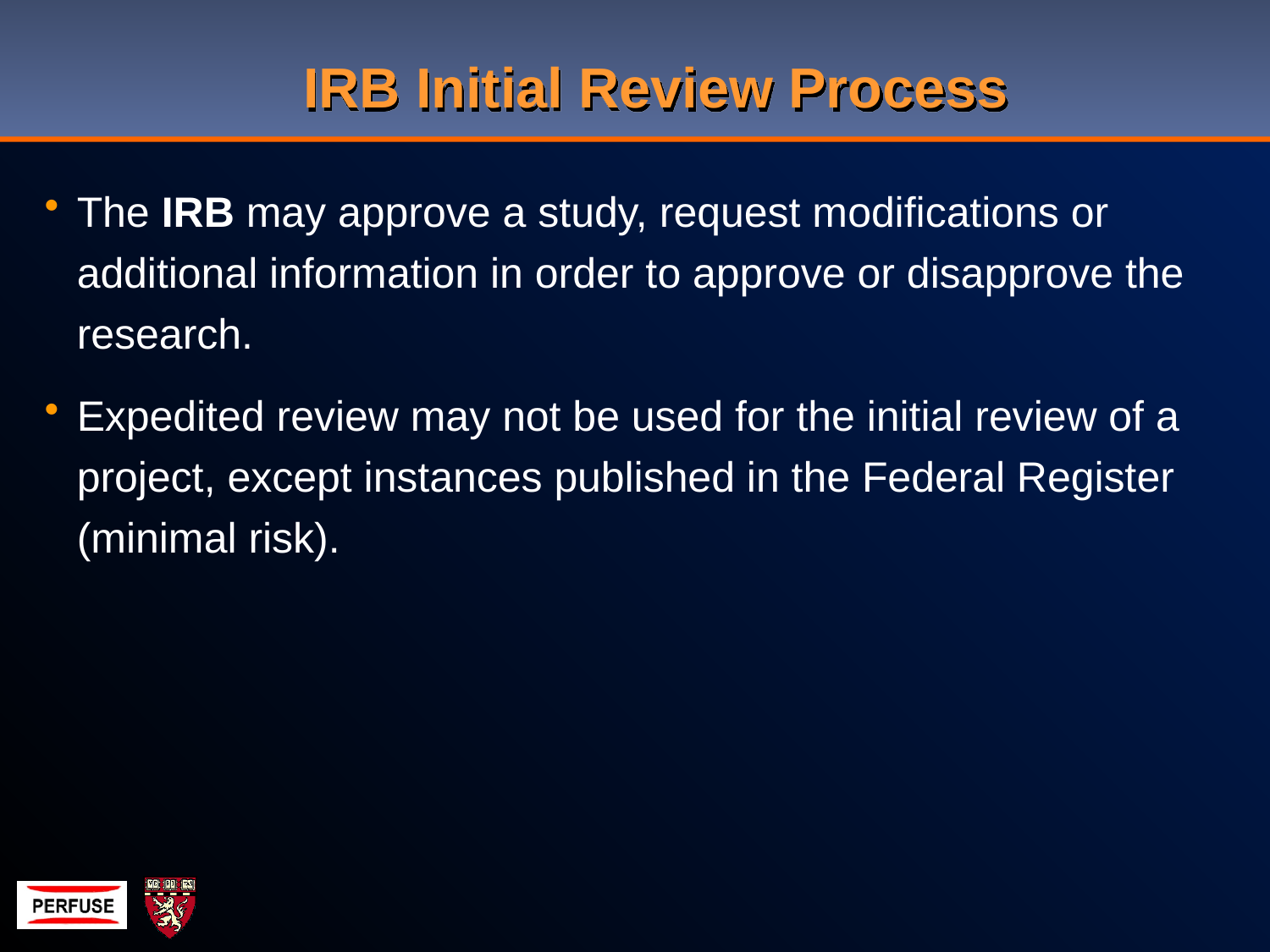

IRB Initial Review Process
The IRB may approve a study, request modifications or additional information in order to approve or disapprove the research.
Expedited review may not be used for the initial review of a project, except instances published in the Federal Register (minimal risk).